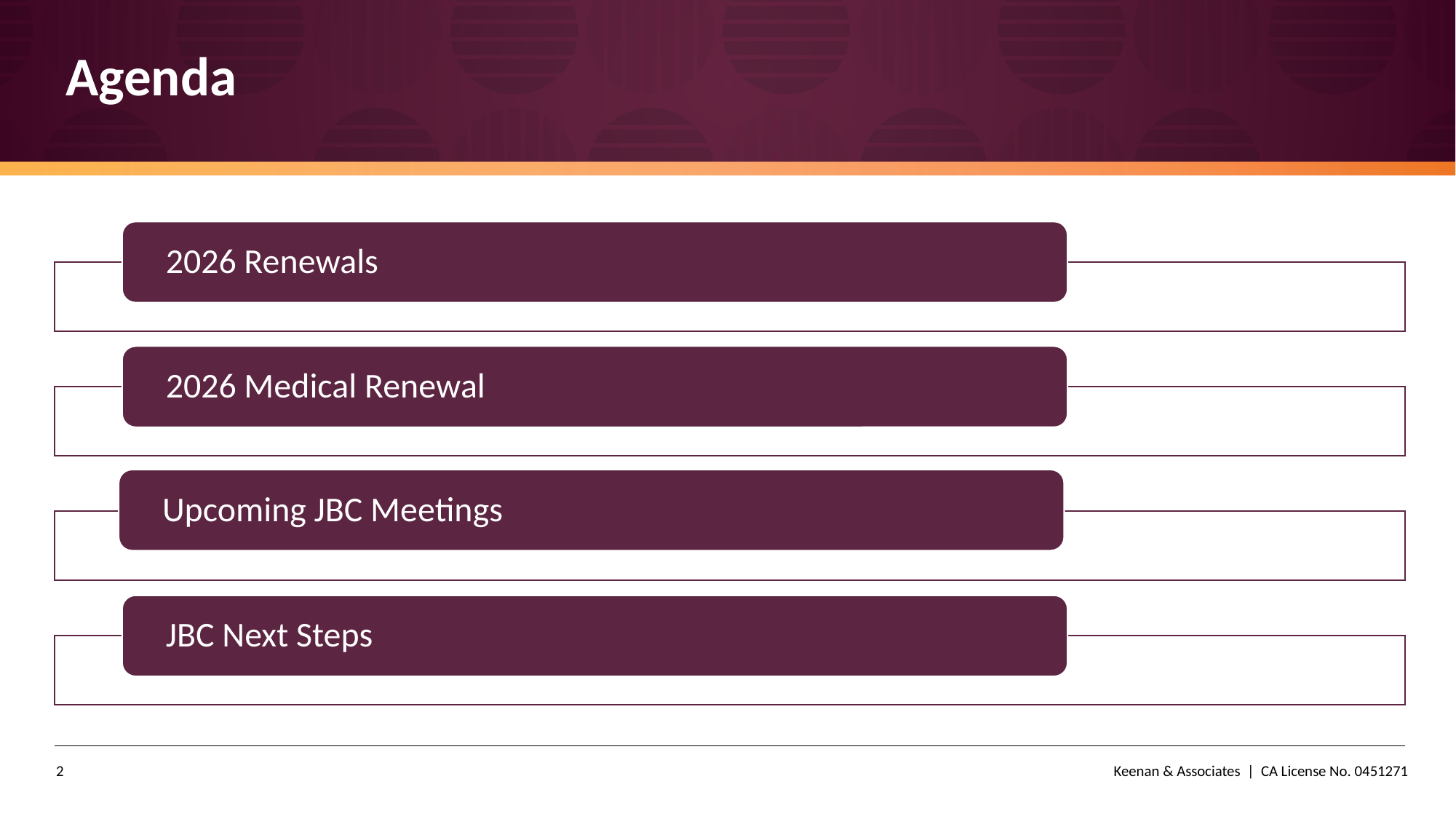

# Agenda
2026 Renewals
2026 Medical Renewal
Upcoming JBC Meetings
JBC Next Steps